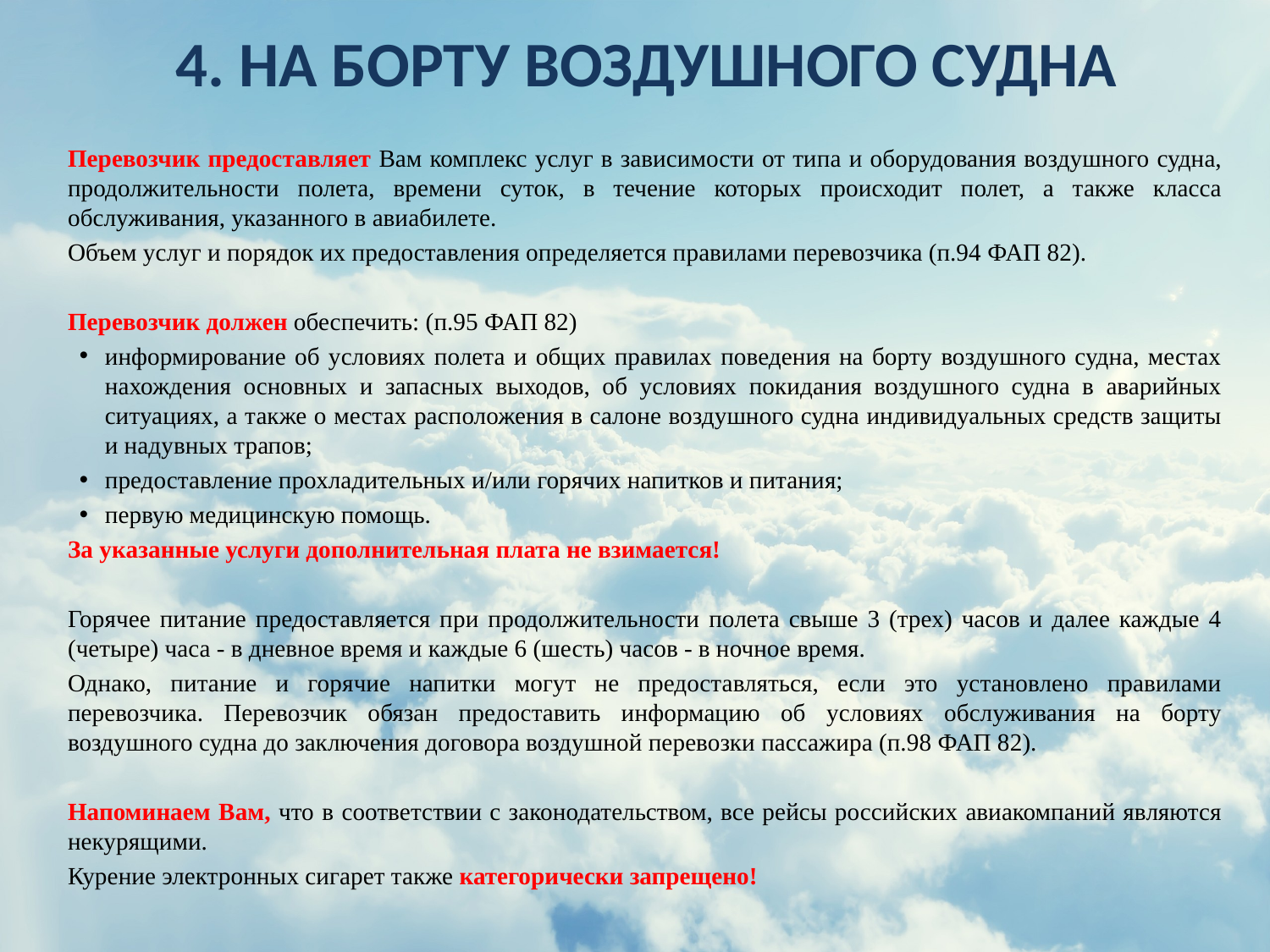

# 4. На борту воздушного судна
Перевозчик предоставляет Вам комплекс услуг в зависимости от типа и оборудования воздушного судна, продолжительности полета, времени суток, в течение которых происходит полет, а также класса обслуживания, указанного в авиабилете.
Объем услуг и порядок их предоставления определяется правилами перевозчика (п.94 ФАП 82).

Перевозчик должен обеспечить: (п.95 ФАП 82)
информирование об условиях полета и общих правилах поведения на борту воздушного судна, местах нахождения основных и запасных выходов, об условиях покидания воздушного судна в аварийных ситуациях, а также о местах расположения в салоне воздушного судна индивидуальных средств защиты и надувных трапов;
предоставление прохладительных и/или горячих напитков и питания;
первую медицинскую помощь.
За указанные услуги дополнительная плата не взимается!

Горячее питание предоставляется при продолжительности полета свыше 3 (трех) часов и далее каждые 4 (четыре) часа - в дневное время и каждые 6 (шесть) часов - в ночное время.
Однако, питание и горячие напитки могут не предоставляться, если это установлено правилами перевозчика. Перевозчик обязан предоставить информацию об условиях обслуживания на борту воздушного судна до заключения договора воздушной перевозки пассажира (п.98 ФАП 82).

Напоминаем Вам, что в соответствии с законодательством, все рейсы российских авиакомпаний являются некурящими.
Курение электронных сигарет также категорически запрещено!